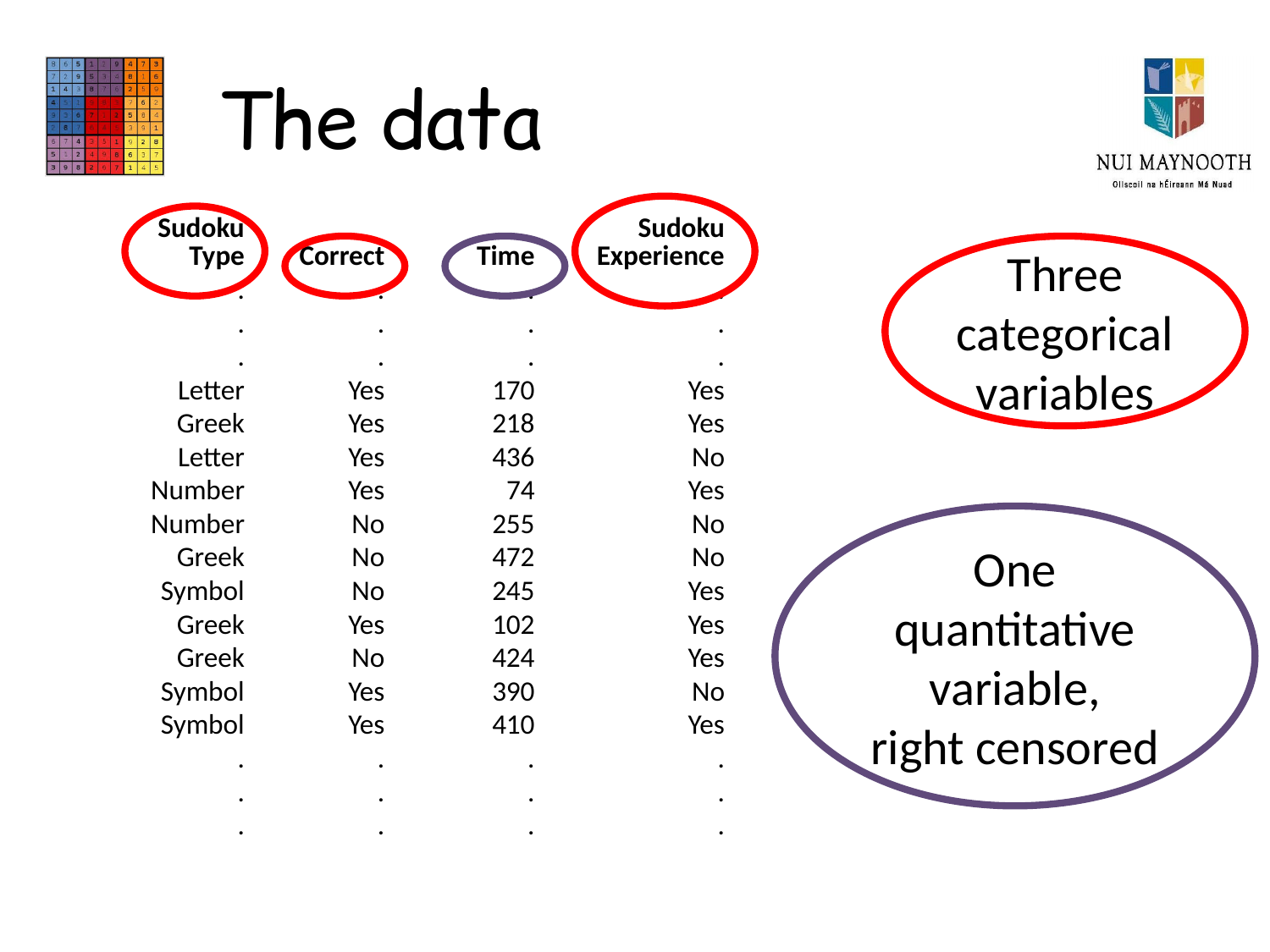

# The data

| Sudoku Type | Correct | Time | Sudoku Experience |
| --- | --- | --- | --- |
| . | . | . | . |
| . | . | . | . |
| . | . | . | . |
| Letter | Yes | 170 | Yes |
| Greek | Yes | 218 | Yes |
| Letter | Yes | 436 | No |
| Number | Yes | 74 | Yes |
| Number | No | 255 | No |
| Greek | No | 472 | No |
| Symbol | No | 245 | Yes |
| Greek | Yes | 102 | Yes |
| Greek | No | 424 | Yes |
| Symbol | Yes | 390 | No |
| Symbol | Yes | 410 | Yes |
| . | . | . | . |
| . | . | . | . |
| . | . | . | . |

Three categorical variables
One quantitative variable,
right censored